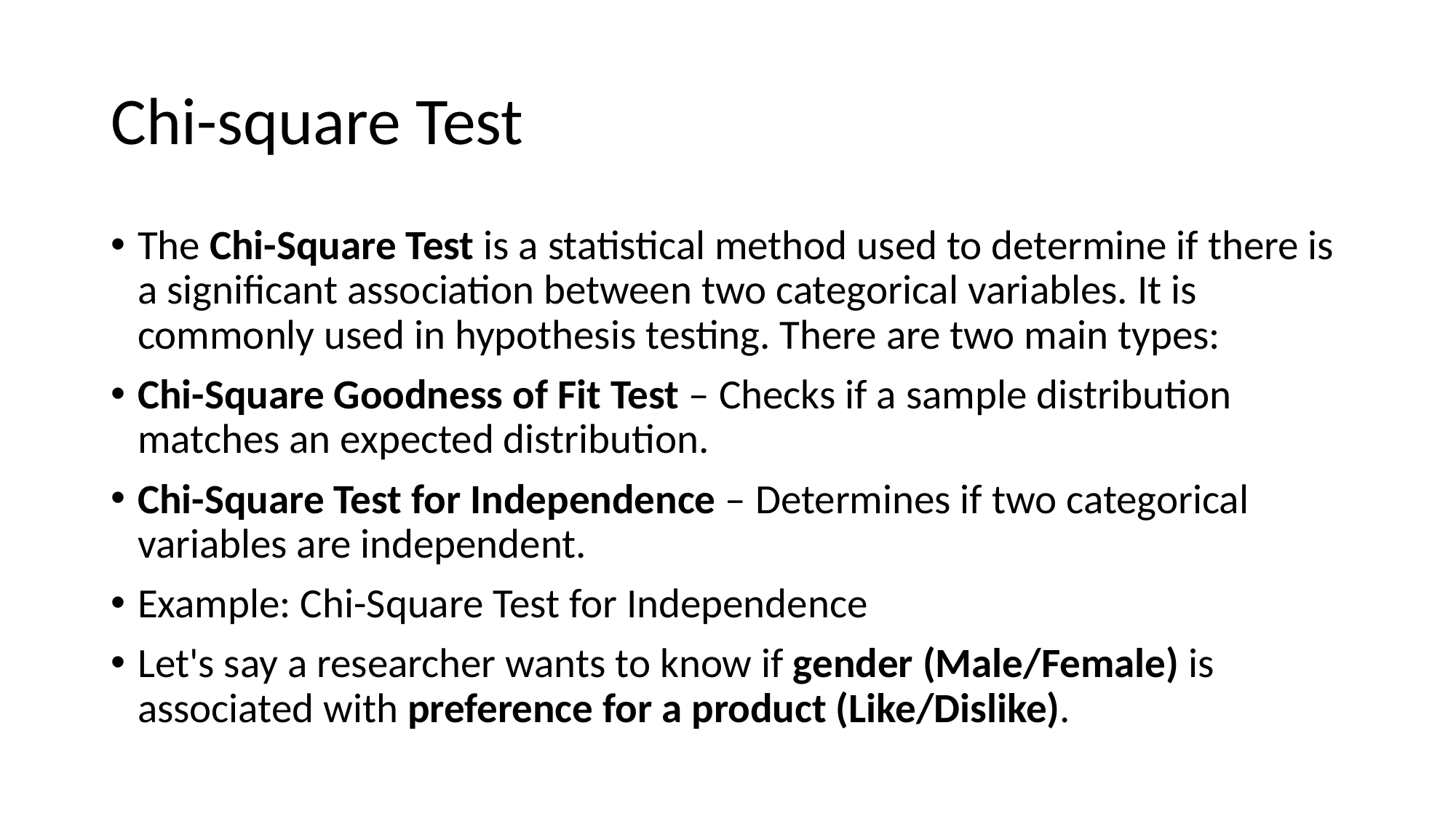

# Chi-square Test
The Chi-Square Test is a statistical method used to determine if there is a significant association between two categorical variables. It is commonly used in hypothesis testing. There are two main types:
Chi-Square Goodness of Fit Test – Checks if a sample distribution matches an expected distribution.
Chi-Square Test for Independence – Determines if two categorical variables are independent.
Example: Chi-Square Test for Independence
Let's say a researcher wants to know if gender (Male/Female) is associated with preference for a product (Like/Dislike).